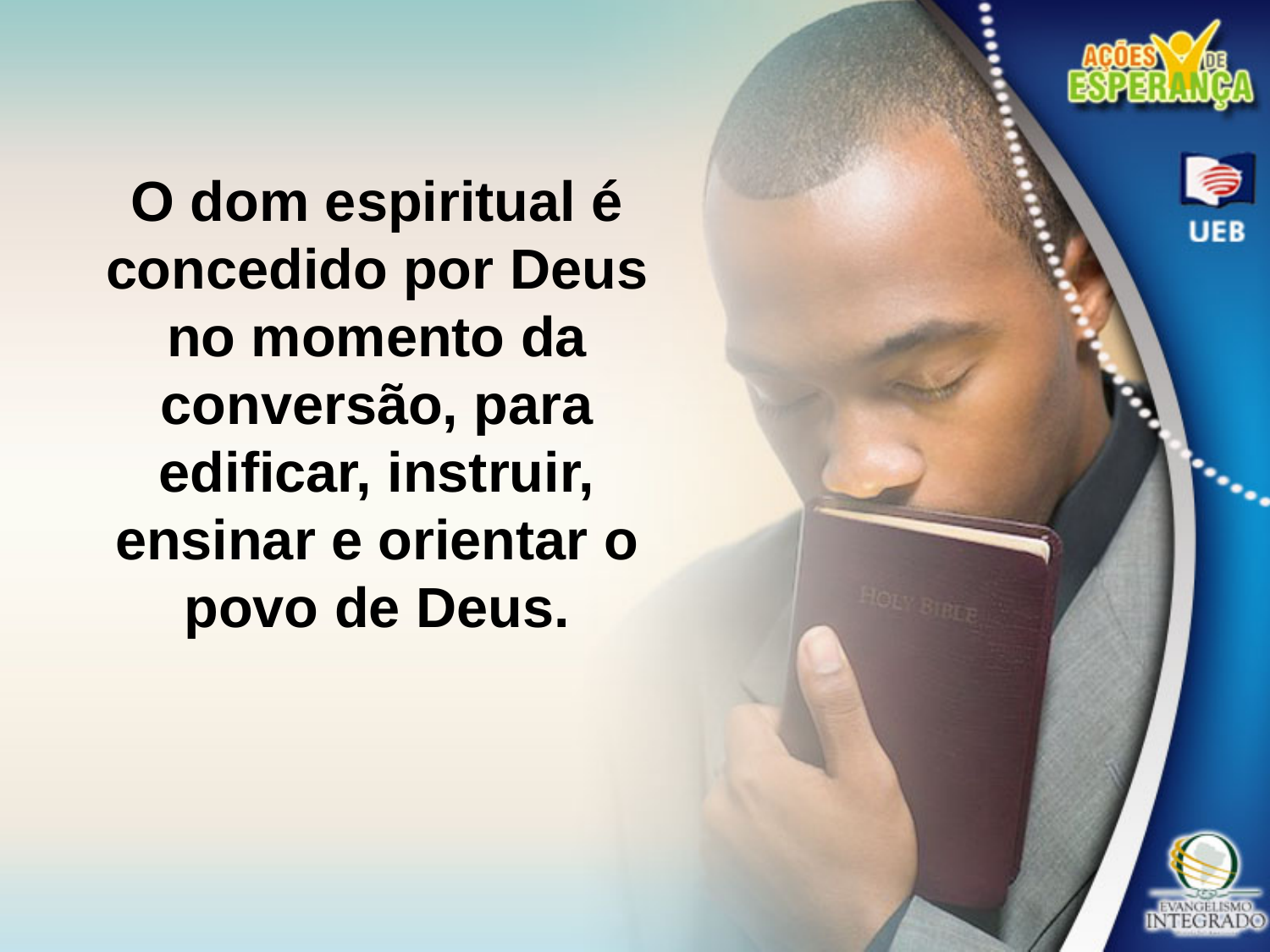

O dom espiritual é concedido por Deus no momento da conversão, para edificar, instruir, ensinar e orientar o povo de Deus.